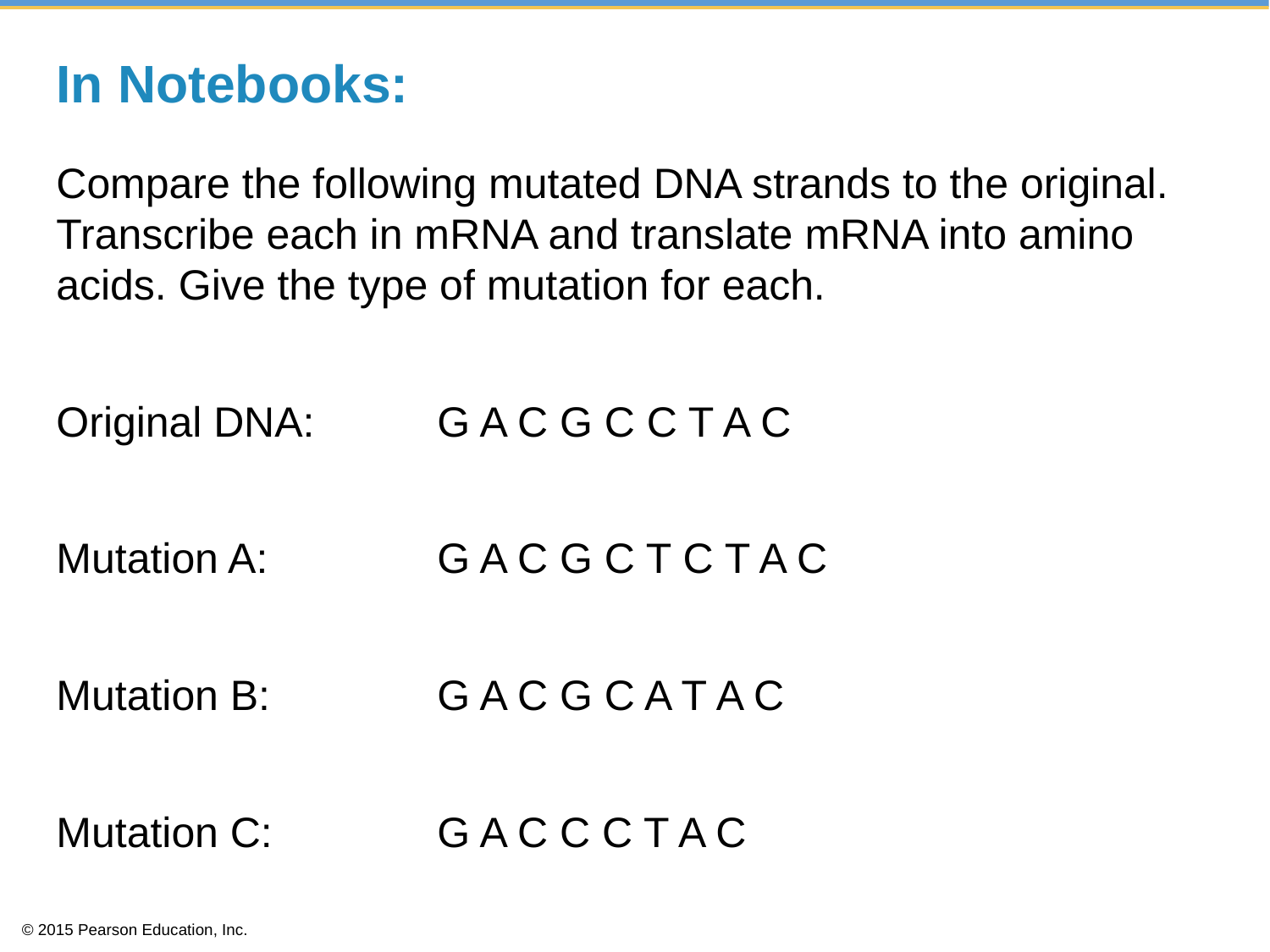

# In Notebooks:
Compare the following mutated DNA strands to the original. Transcribe each in mRNA and translate mRNA into amino acids. Give the type of mutation for each.

Original DNA:  	G A C G C C T A C

Mutation A:		G A C G C T C T A C

Mutation B:  		G A C G C A T A C

Mutation C: 		G A C C C T A C